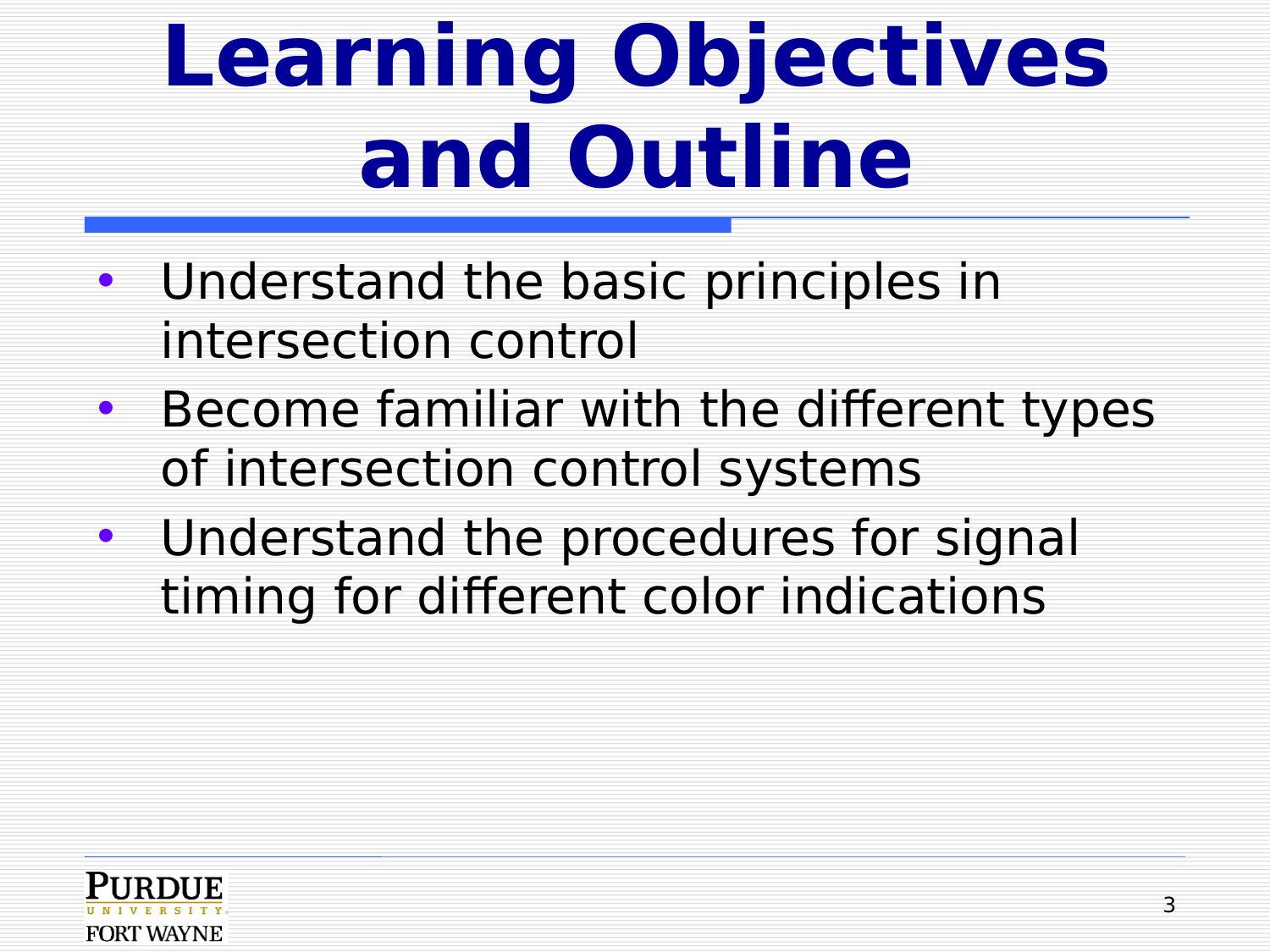

# Learning Objectives and Outline
Understand the basic principles in intersection control
Become familiar with the different types of intersection control systems
Understand the procedures for signal timing for different color indications
3